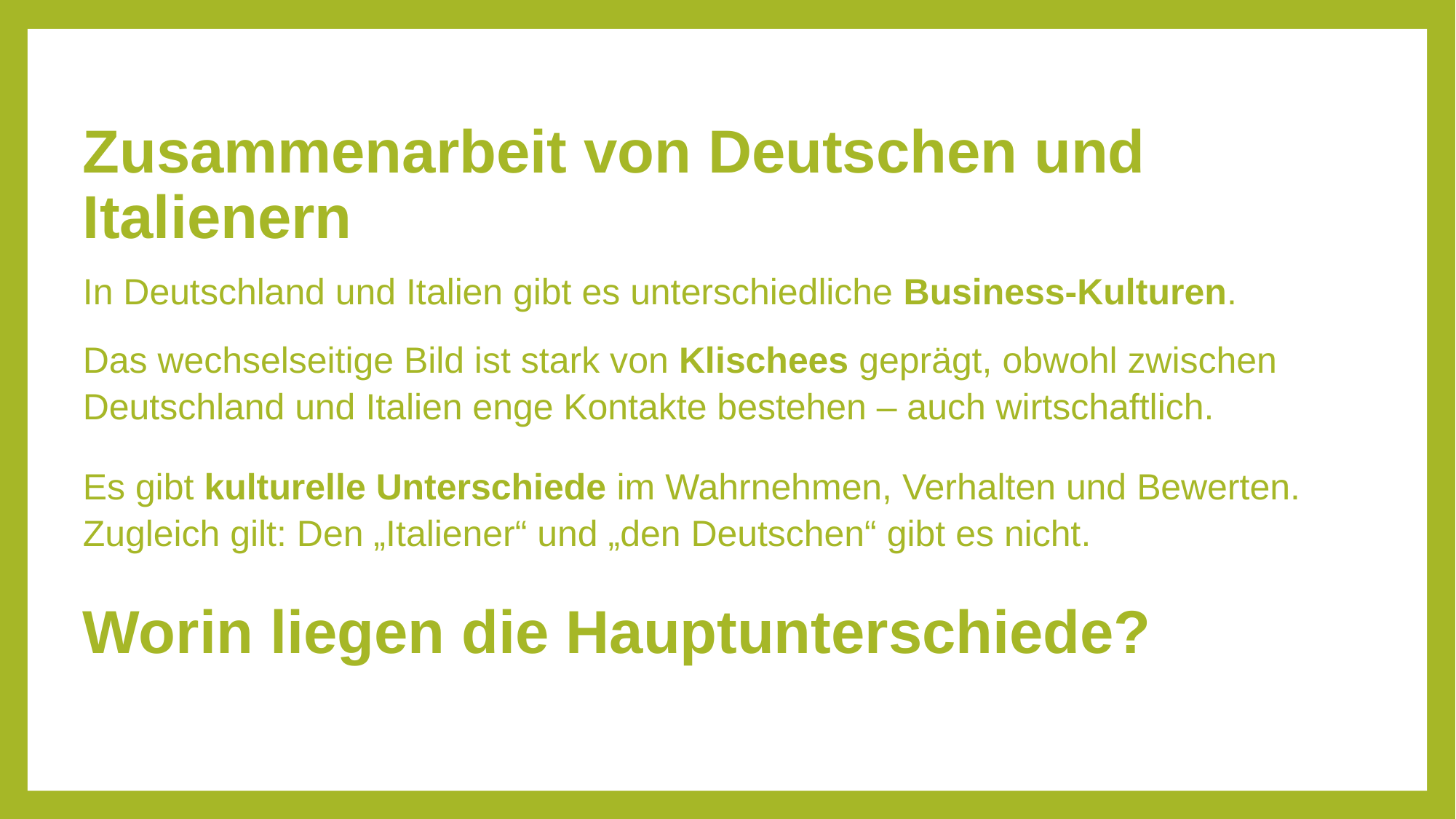

Zusammenarbeit von Deutschen und Italienern
In Deutschland und Italien gibt es unterschiedliche Business-Kulturen.
Das wechselseitige Bild ist stark von Klischees geprägt, obwohl zwischen Deutschland und Italien enge Kontakte bestehen – auch wirtschaftlich.
Es gibt kulturelle Unterschiede im Wahrnehmen, Verhalten und Bewerten. Zugleich gilt: Den „Italiener“ und „den Deutschen“ gibt es nicht.
Worin liegen die Hauptunterschiede?